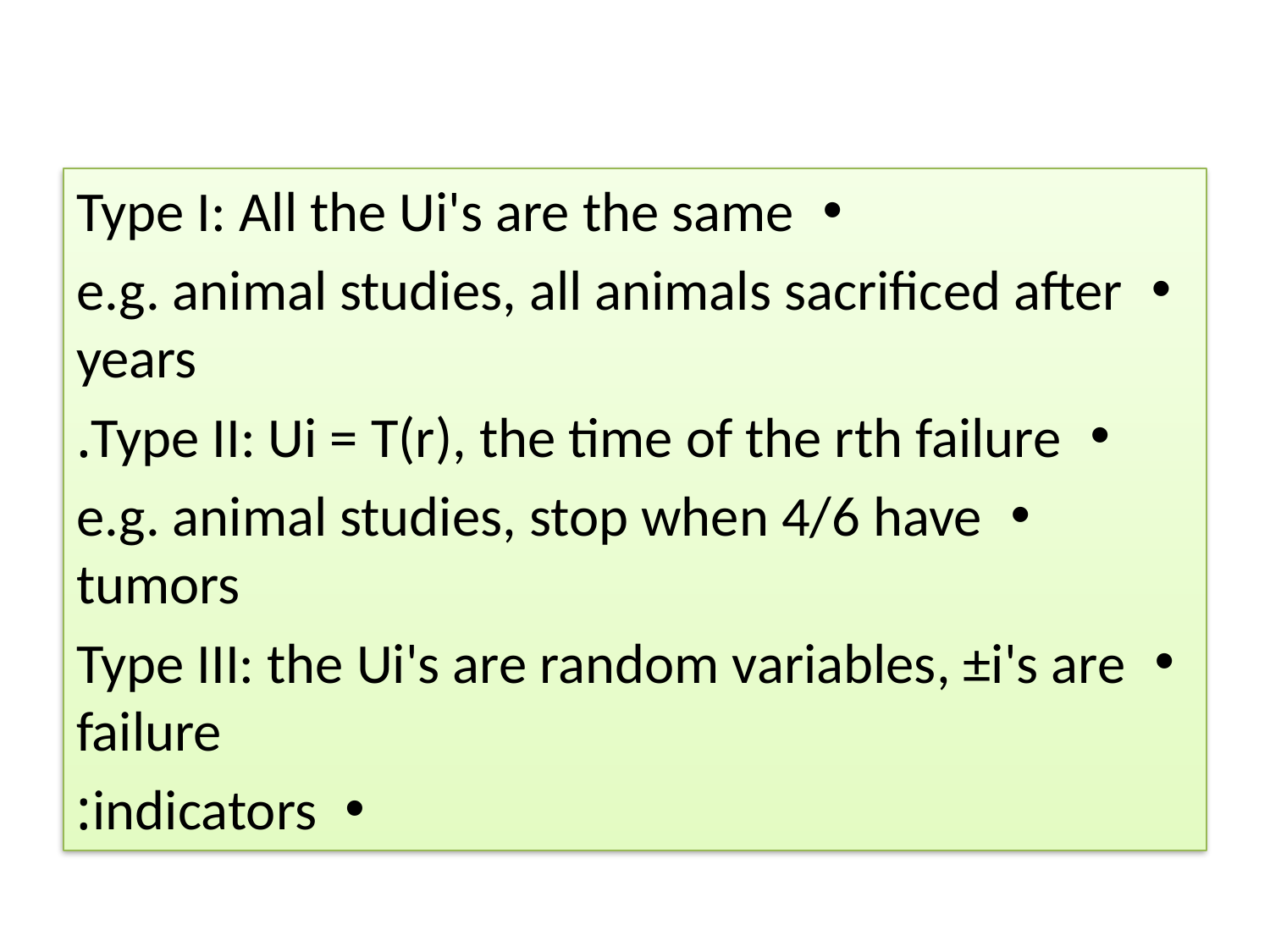

#
Type I: All the Ui's are the same
e.g. animal studies, all animals sacrificed after years
Type II: Ui = T(r), the time of the rth failure.
e.g. animal studies, stop when 4/6 have tumors
Type III: the Ui's are random variables, ±i's are failure
indicators: